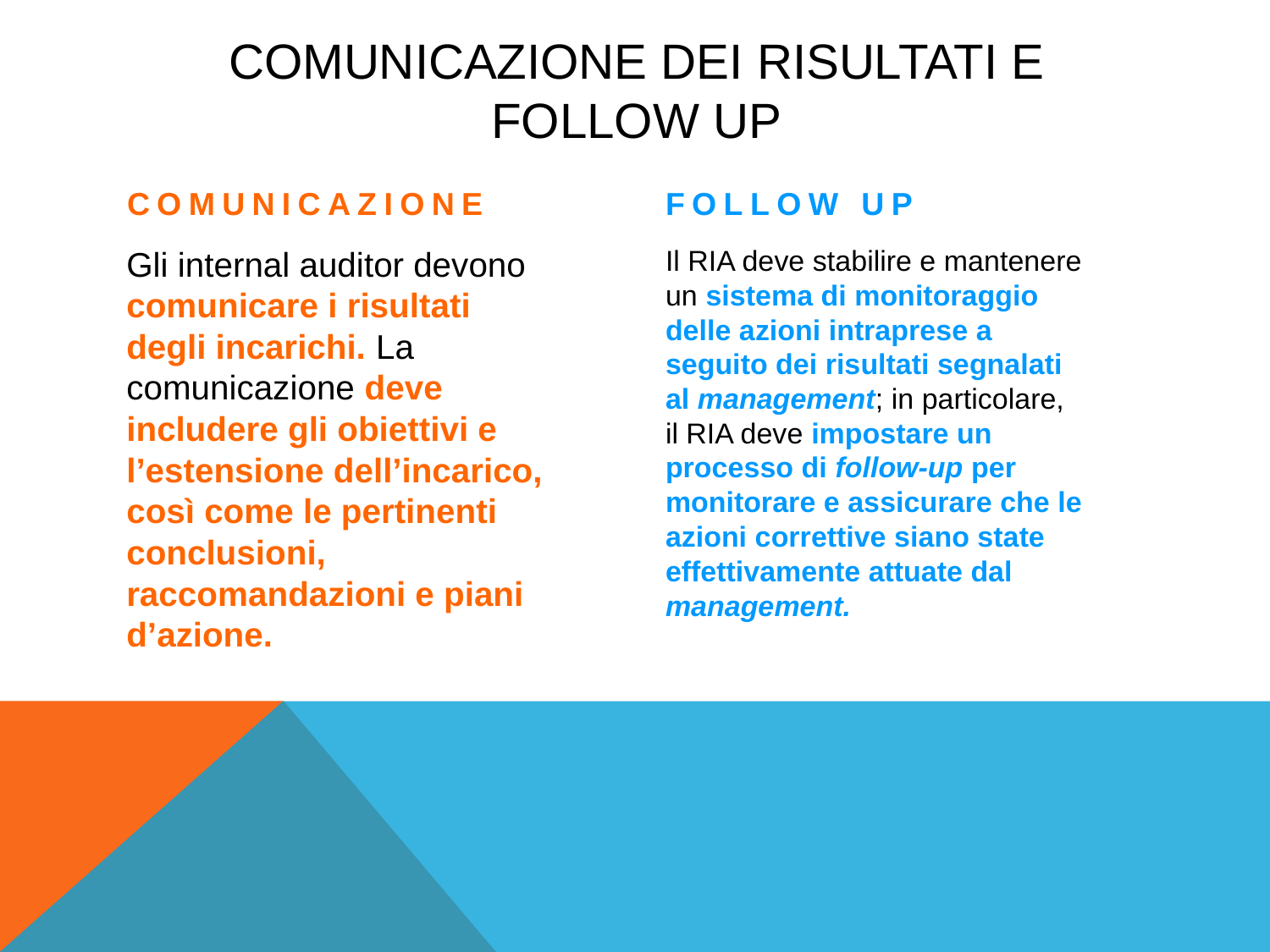

# Comunicazione dei risultati e follow up
comunicazione
Follow up
Gli internal auditor devono comunicare i risultati degli incarichi. La comunicazione deve includere gli obiettivi e l’estensione dell’incarico, così come le pertinenti conclusioni, raccomandazioni e piani d’azione.
Il RIA deve stabilire e mantenere un sistema di monitoraggio delle azioni intraprese a seguito dei risultati segnalati al management; in particolare, il RIA deve impostare un processo di follow-up per monitorare e assicurare che le azioni correttive siano state effettivamente attuate dal management.